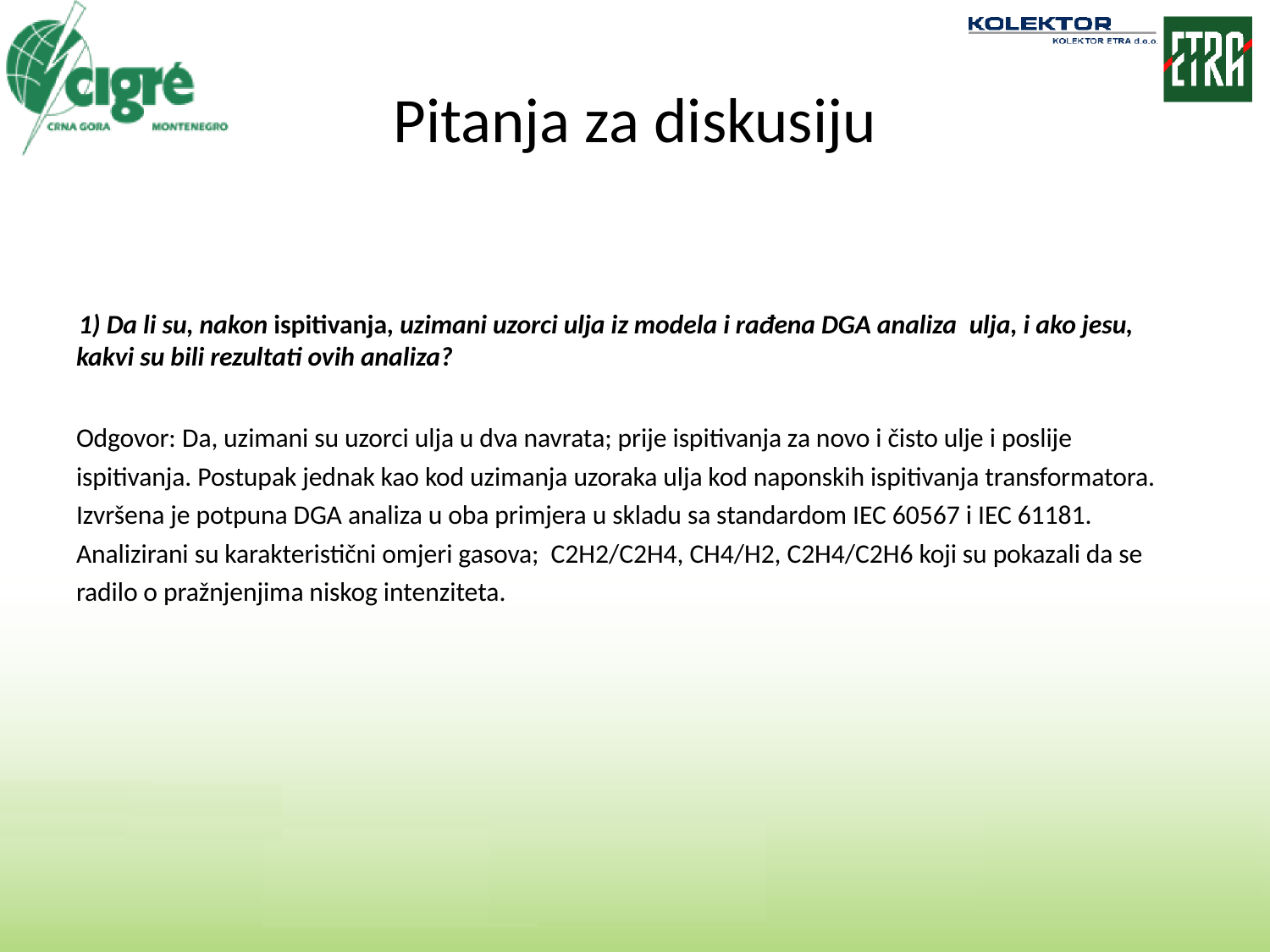

# Pitanja za diskusiju

 1) Da li su, nakon ispitivanja, uzimani uzorci ulja iz modela i rađena DGA analiza  ulja, i ako jesu, kakvi su bili rezultati ovih analiza?

Odgovor: Da, uzimani su uzorci ulja u dva navrata; prije ispitivanja za novo i čisto ulje i poslije ispitivanja. Postupak jednak kao kod uzimanja uzoraka ulja kod naponskih ispitivanja transformatora. Izvršena je potpuna DGA analiza u oba primjera u skladu sa standardom IEC 60567 i IEC 61181. Analizirani su karakteristični omjeri gasova;  C2H2/C2H4, CH4/H2, C2H4/C2H6 koji su pokazali da se radilo o pražnjenjima niskog intenziteta.